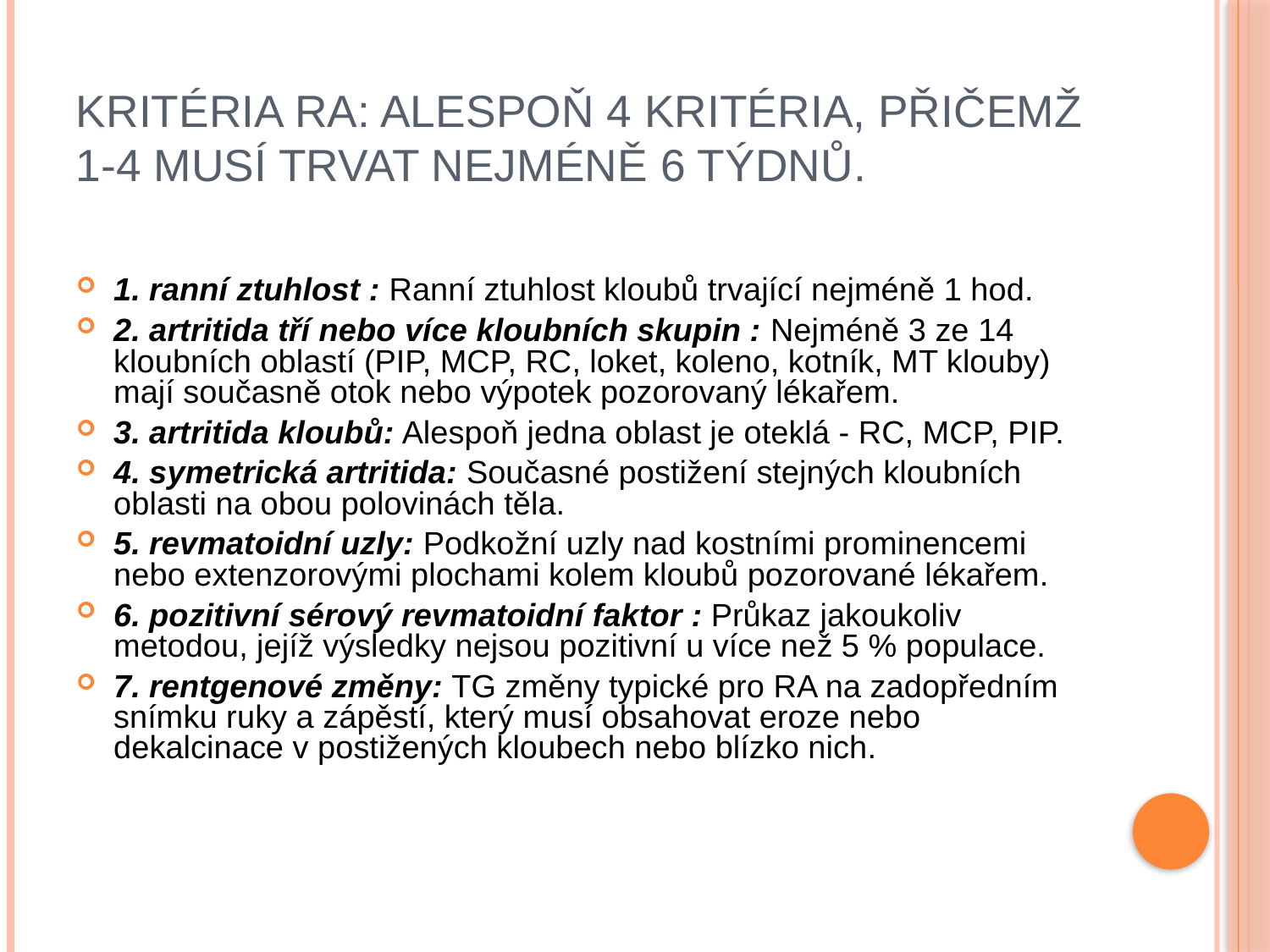

# Kritéria RA: alespoň 4 kritéria, přičemž 1-4 musí trvat nejméně 6 týdnů.

1. ranní ztuhlost : Ranní ztuhlost kloubů trvající nejméně 1 hod.
2. artritida tří nebo více kloubních skupin : Nejméně 3 ze 14 kloubních oblastí (PIP, MCP, RC, loket, koleno, kotník, MT klouby) mají současně otok nebo výpotek pozorovaný lékařem.
3. artritida kloubů: Alespoň jedna oblast je oteklá - RC, MCP, PIP.
4. symetrická artritida: Současné postižení stejných kloubních oblasti na obou polovinách těla.
5. revmatoidní uzly: Podkožní uzly nad kostními prominencemi nebo extenzorovými plochami kolem kloubů pozorované lékařem.
6. pozitivní sérový revmatoidní faktor	: Průkaz jakoukoliv metodou, jejíž výsledky nejsou pozitivní u více než 5 % populace.
7. rentgenové změny: TG změny typické pro RA na zadopředním snímku ruky a zápěstí, který musí obsahovat eroze nebo dekalcinace v postižených kloubech nebo blízko nich.